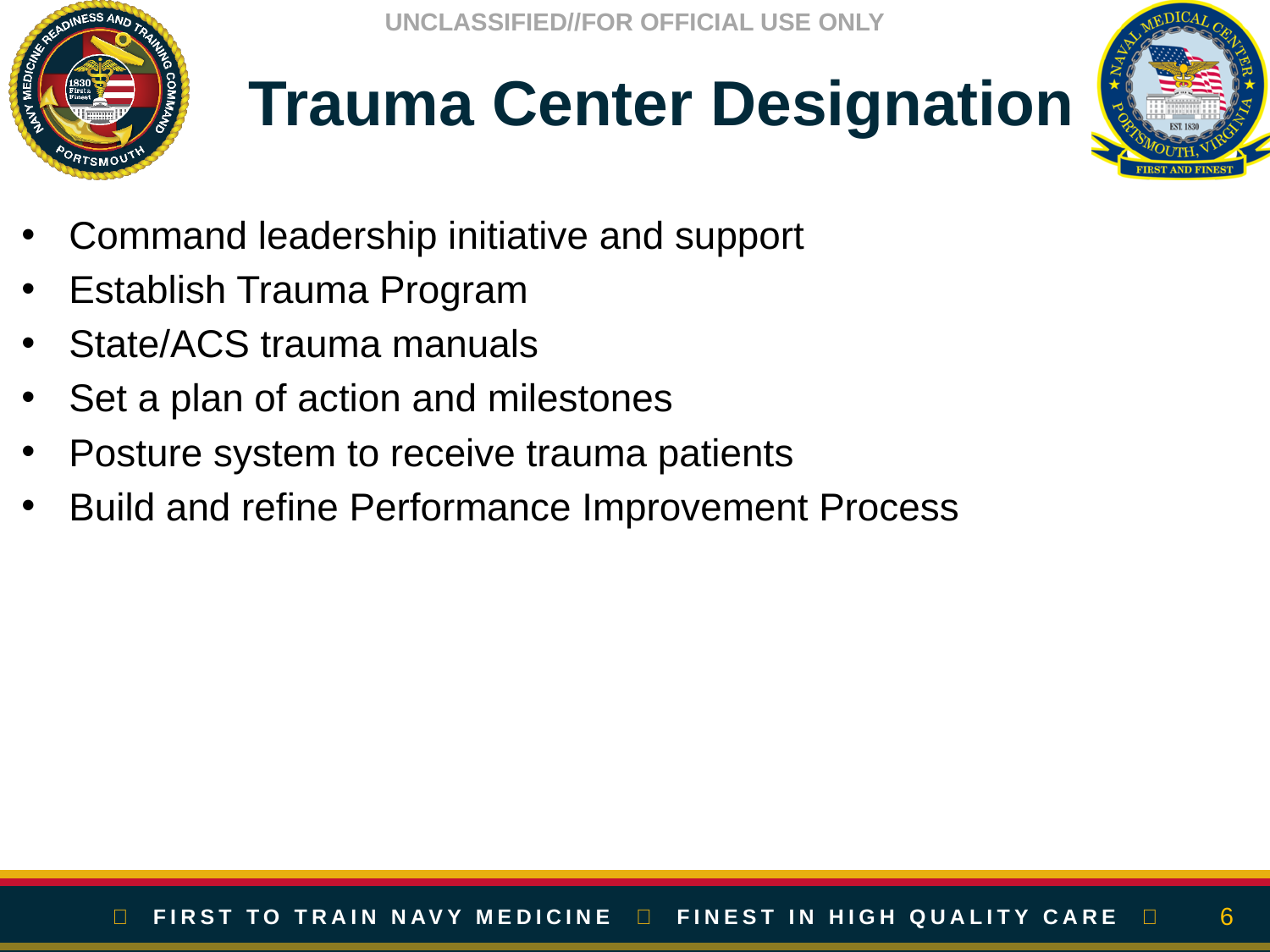

# Trauma Center Designation
Command leadership initiative and support
Establish Trauma Program
State/ACS trauma manuals
Set a plan of action and milestones
Posture system to receive trauma patients
Build and refine Performance Improvement Process

6